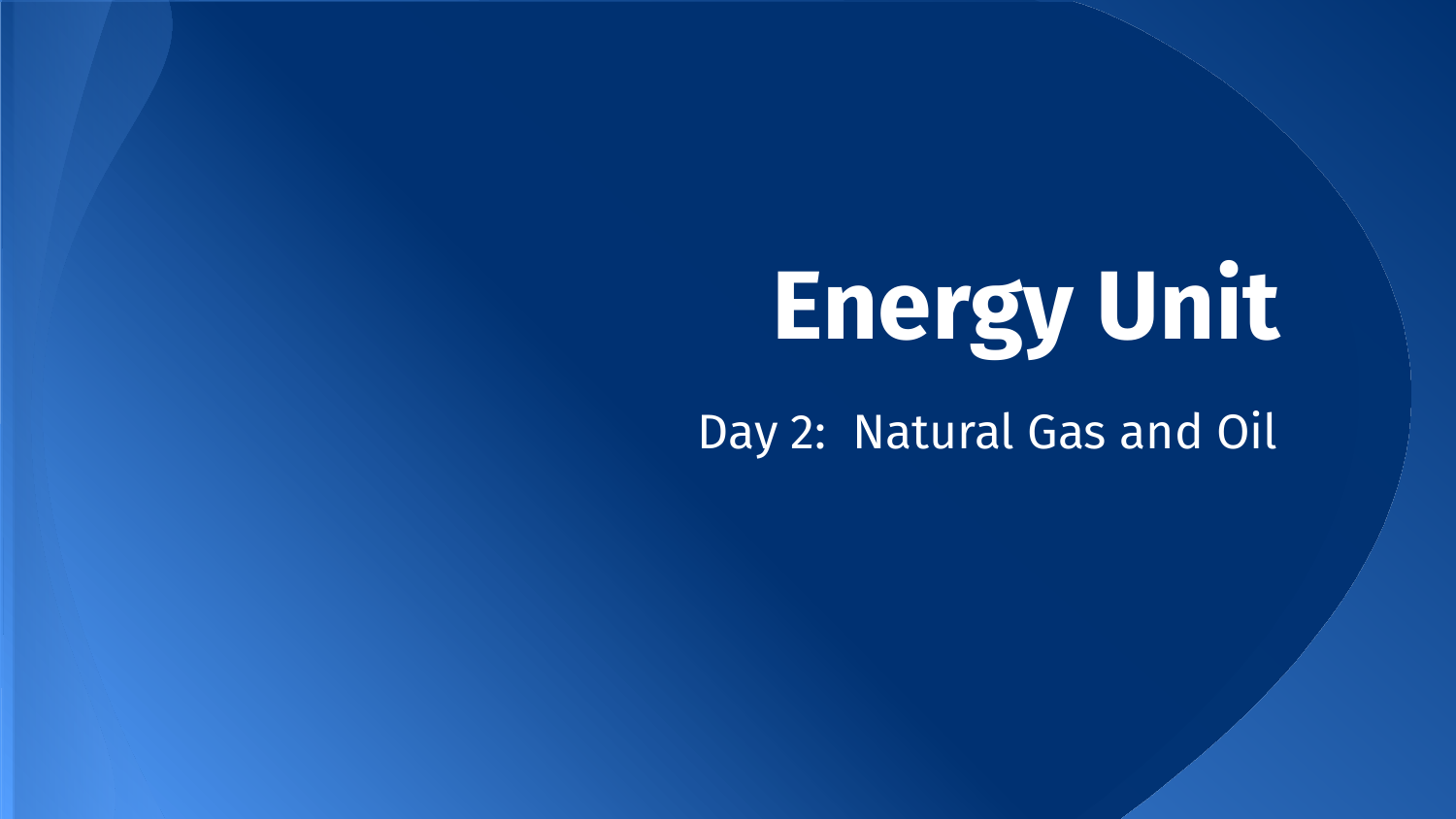

# Energy Unit
Day 2:  Natural Gas and Oil